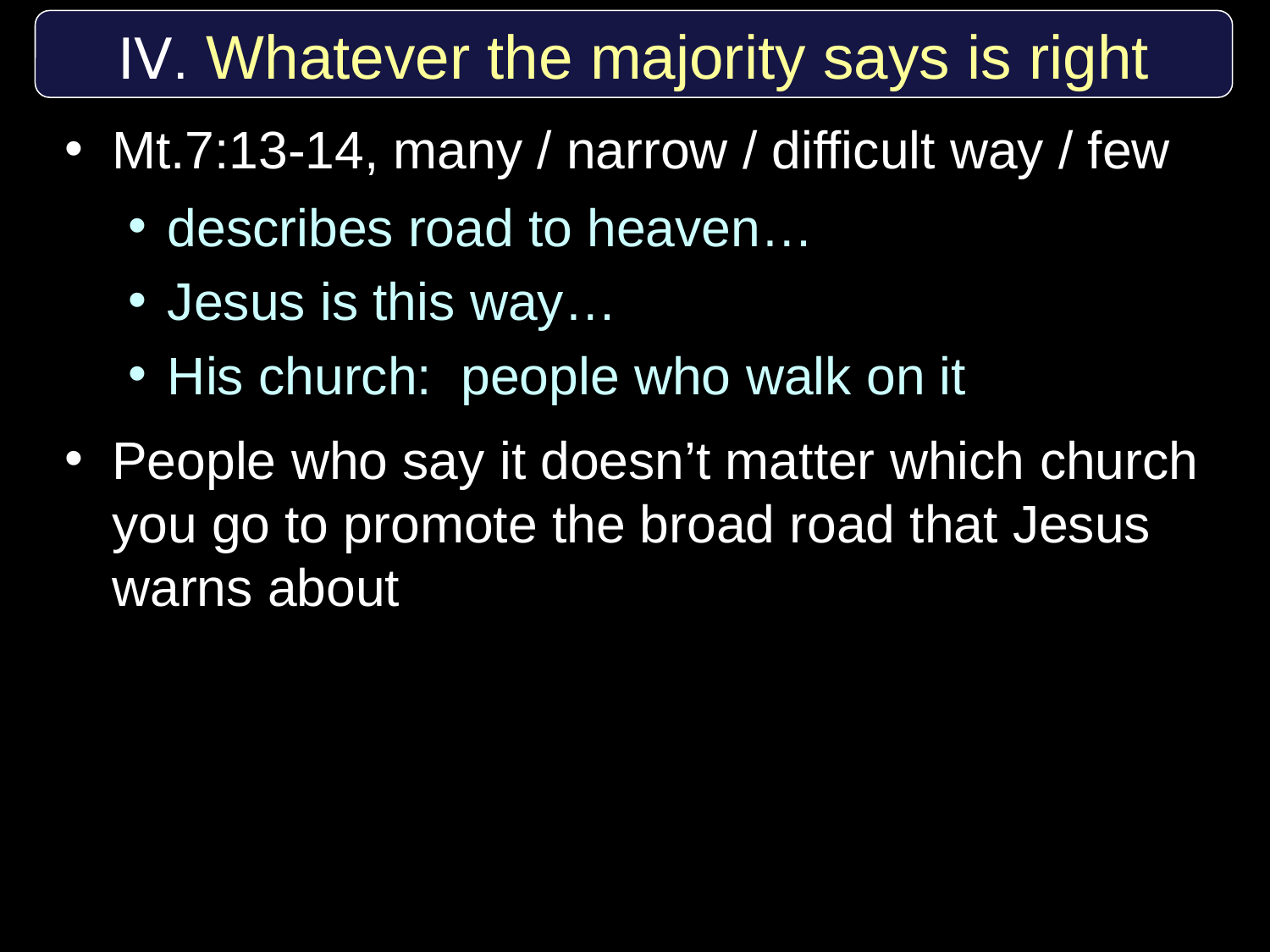

#
IV. Whatever the majority says is right
Mt.7:13-14, many / narrow / difficult way / few
describes road to heaven…
Jesus is this way…
His church:  people who walk on it
People who say it doesn’t matter which church you go to promote the broad road that Jesus warns about